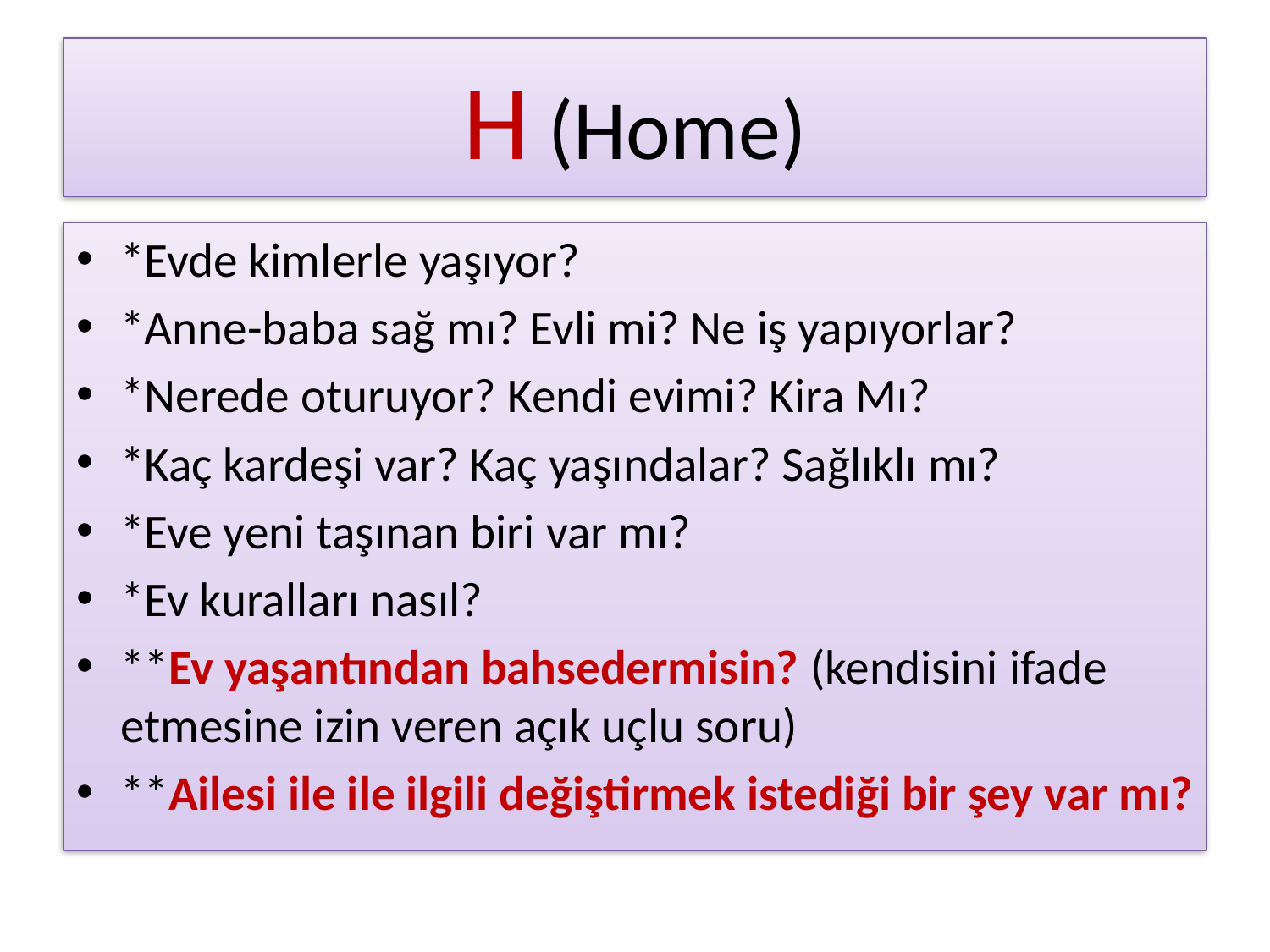

# H (Home)
*Evde kimlerle yaşıyor?
*Anne-baba sağ mı? Evli mi? Ne iş yapıyorlar?
*Nerede oturuyor? Kendi evimi? Kira Mı?
*Kaç kardeşi var? Kaç yaşındalar? Sağlıklı mı?
*Eve yeni taşınan biri var mı?
*Ev kuralları nasıl?
**Ev yaşantından bahsedermisin? (kendisini ifade etmesine izin veren açık uçlu soru)
**Ailesi ile ile ilgili değiştirmek istediği bir şey var mı?